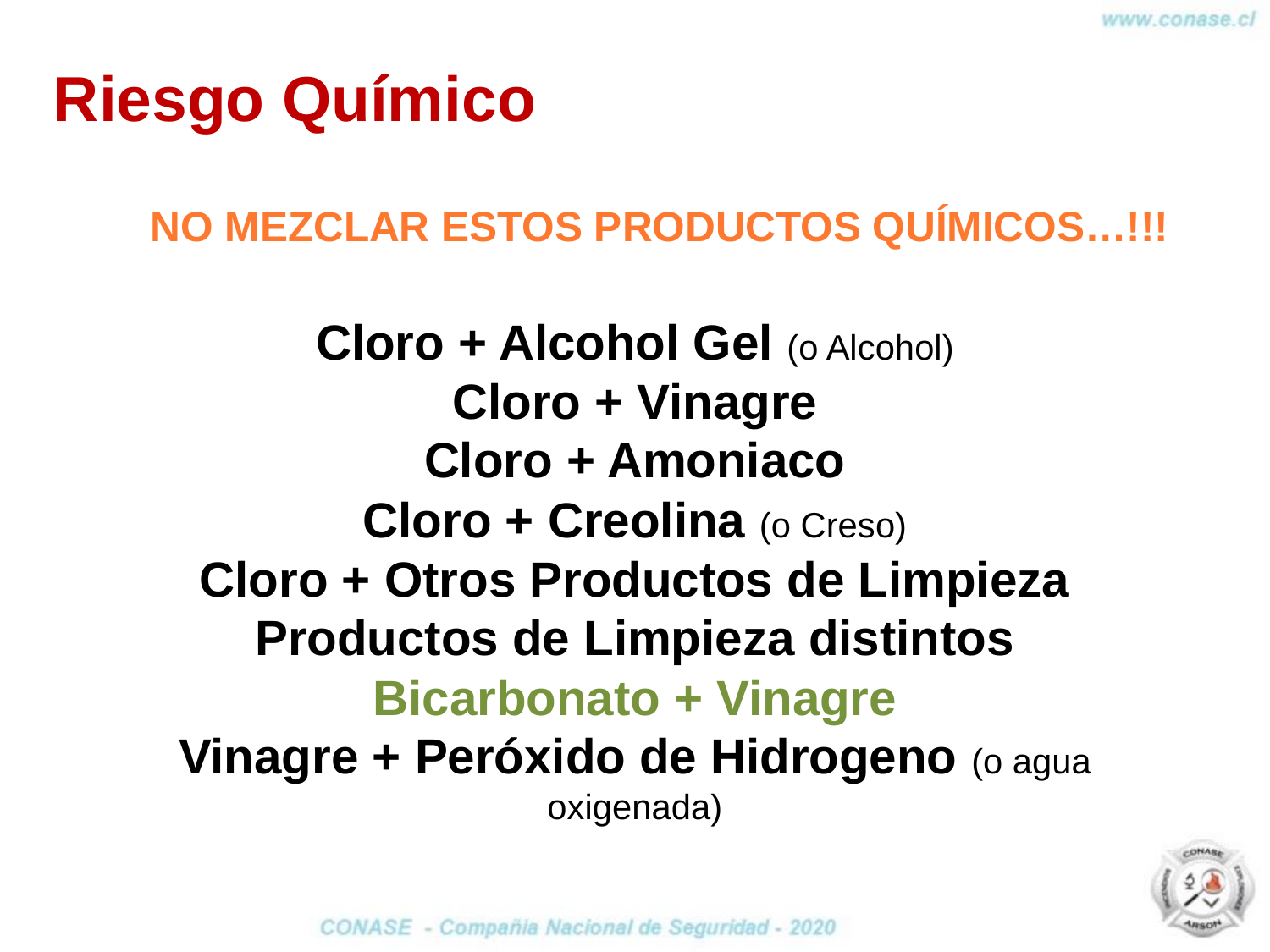

# Riesgo Químico
NO MEZCLAR ESTOS PRODUCTOS QUÍMICOS…!!!
Cloro + Alcohol Gel (o Alcohol)
Cloro + Vinagre
Cloro + Amoniaco
Cloro + Creolina (o Creso)
Cloro + Otros Productos de Limpieza
Productos de Limpieza distintos
Bicarbonato + Vinagre
Vinagre + Peróxido de Hidrogeno (o agua oxigenada)